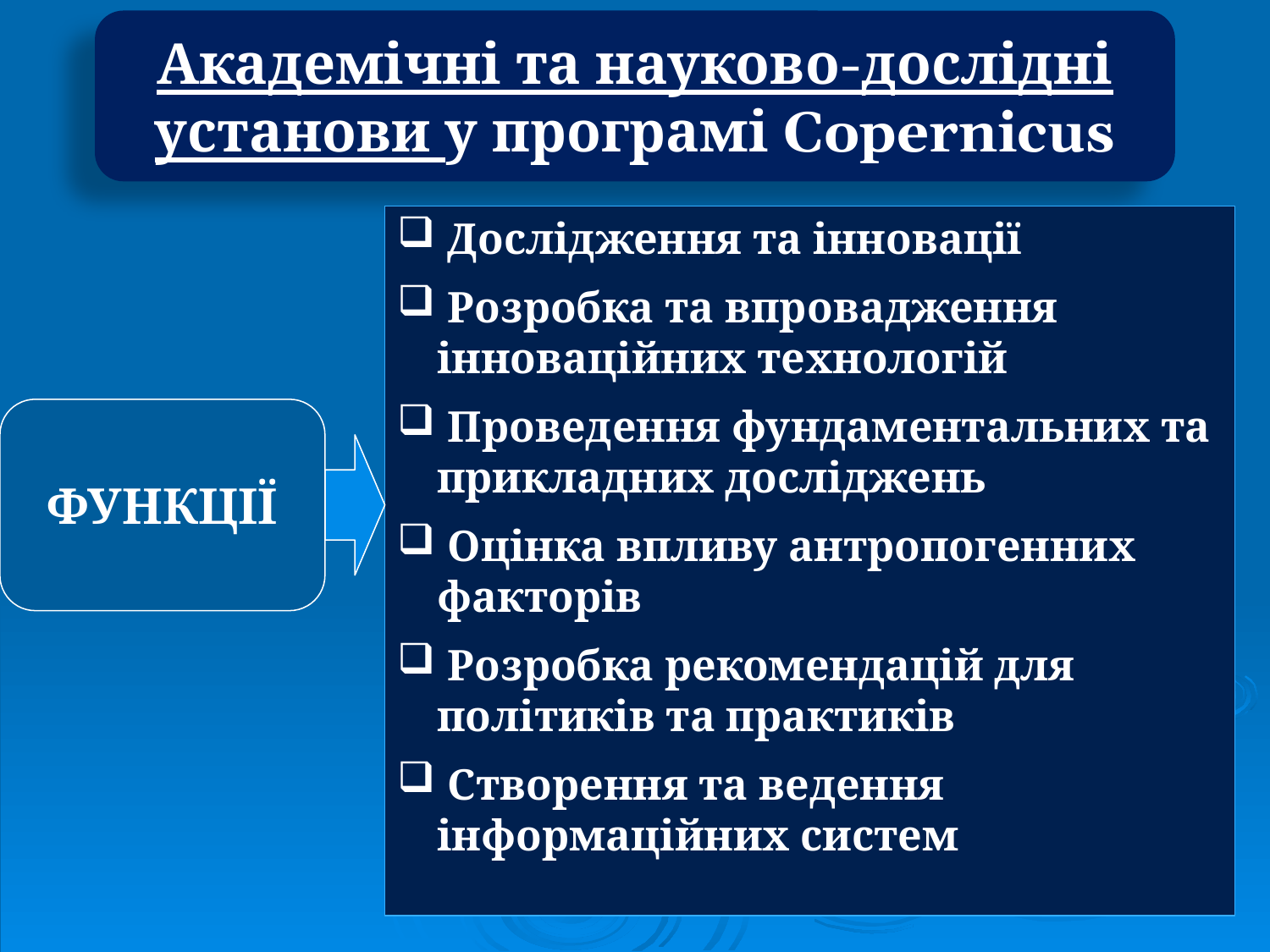

Академічні та науково-дослідні установи у програмі Copernicus
 Дослідження та інновації
 Розробка та впровадження інноваційних технологій
 Проведення фундаментальних та прикладних досліджень
 Оцінка впливу антропогенних факторів
 Розробка рекомендацій для політиків та практиків
 Створення та ведення інформаційних систем

ФУНКЦІЇ